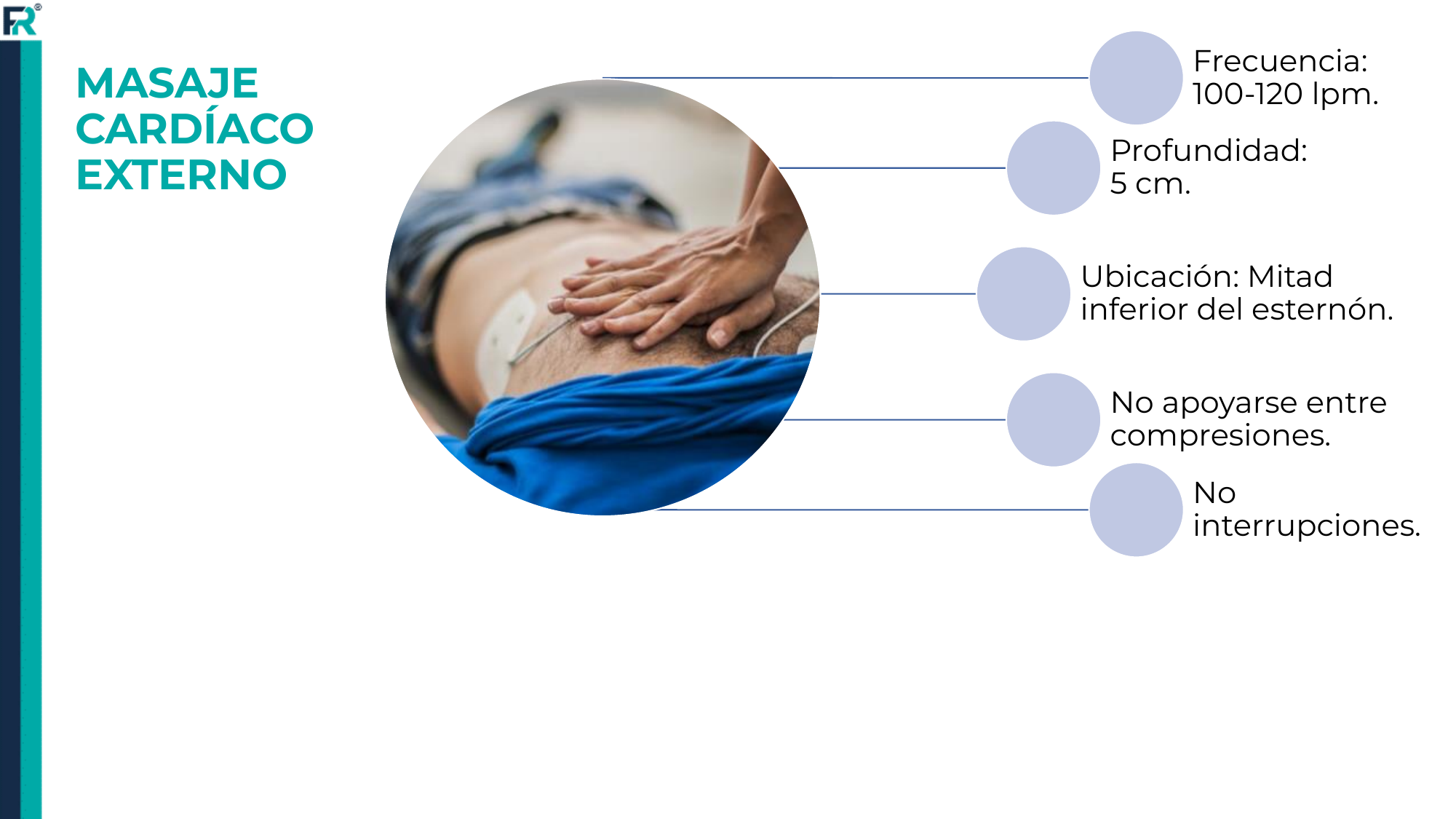

Frecuencia: 100-120 lpm.
Profundidad: 5 cm.
Ubicación: Mitad inferior del esternón.
No apoyarse entre compresiones.
No interrupciones.
# MASAJE CARDÍACO EXTERNO